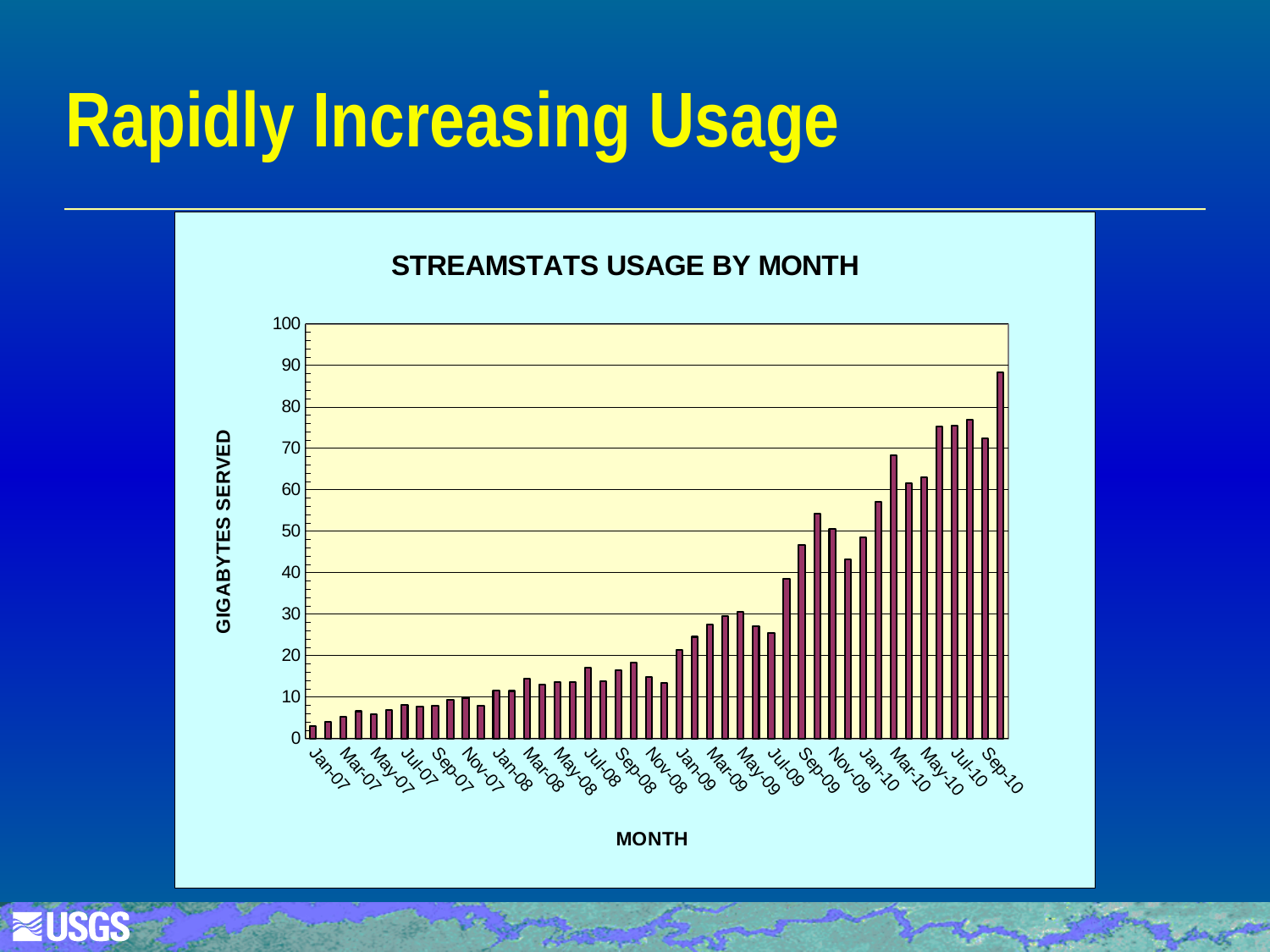

# Rapidly Increasing Usage

### Chart: STREAMSTATS USAGE BY MONTH

| Category |  |
|---|---|
| 39083 | 2.94 |
| 39114 | 4.08 |
| 39142 | 5.1599999999999975 |
| 39173 | 6.56 |
| 39203 | 5.84 |
| 39234 | 6.85 |
| 39264 | 8.02 |
| 39295 | 7.72 |
| 39326 | 7.84 |
| 39356 | 9.25 |
| 39387 | 9.82 |
| 39417 | 7.84 |
| 39448 | 11.57677 |
| 39479 | 11.456720000000002 |
| 39508 | 14.365640000000035 |
| 39539 | 13.00311 |
| 39569 | 13.564070000000001 |
| 39600 | 13.51684 |
| 39630 | 17.09097 |
| 39661 | 13.77982 |
| 39692 | 16.55246 |
| 39722 | 18.36123999999995 |
| 39753 | 14.891190000000002 |
| 39783 | 13.42 |
| 39814 | 21.299999999999986 |
| 39845 | 24.53 |
| 39873 | 27.47 |
| 39904 | 29.450000000000003 |
| 39934 | 30.61000000000003 |
| 39965 | 27.009999999999987 |
| 39995 | 25.45 |
| 40026 | 38.53 |
| 40057 | 46.75 |
| 40087 | 54.32 |
| 40118 | 50.64 |
| 40148 | 43.22000000000001 |
| 40179 | 48.52 |
| 40210 | 56.99 |
| 40238 | 68.36 |
| 40269 | 61.64 |
| 40299 | 62.99 |
| 40330 | 75.27000000000001 |
| 40360 | 75.5 |
| 40391 | 76.89999999999999 |
| 40422 | 72.45000000000002 |
| 40452 | 88.34 |